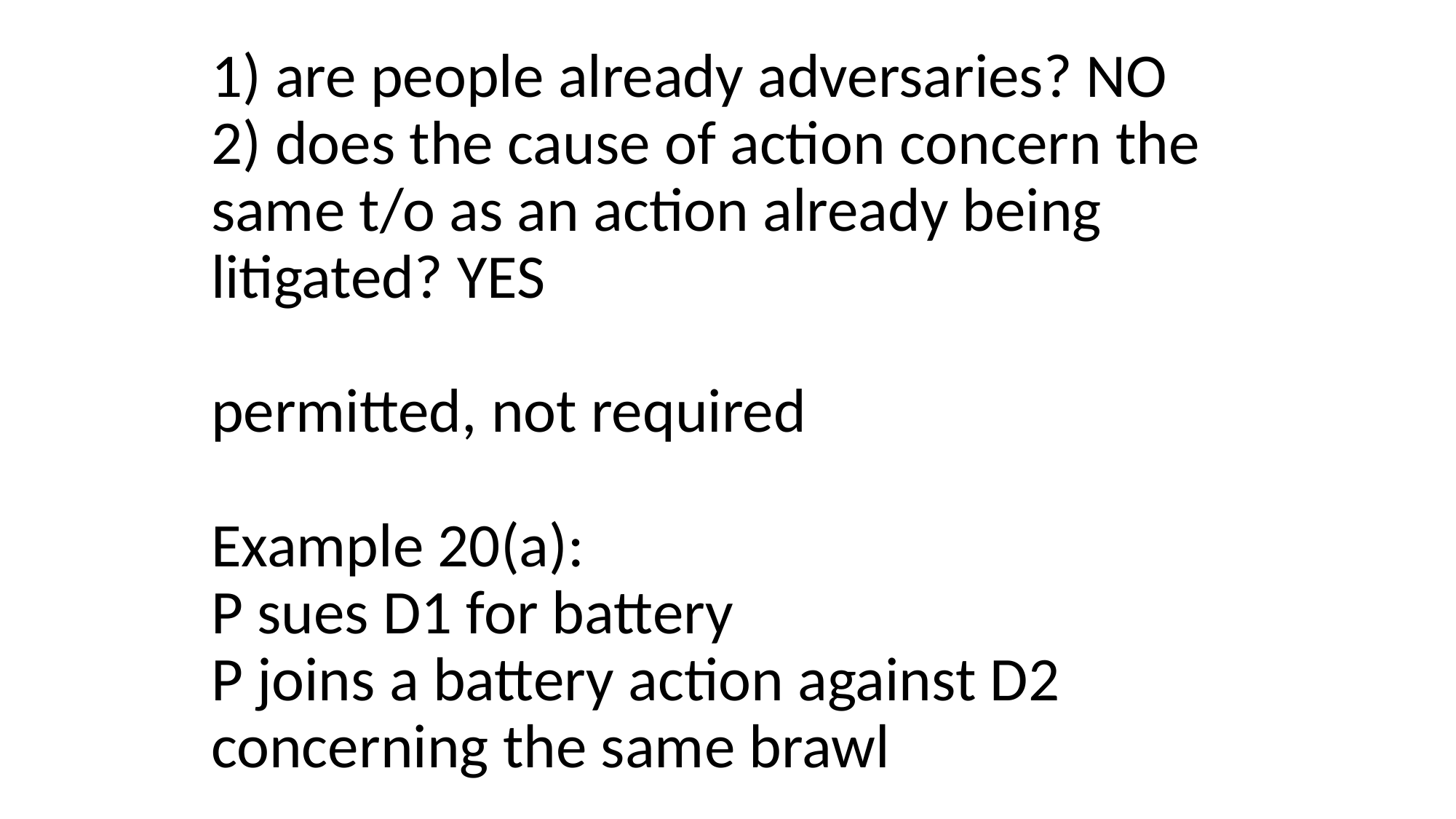

# 1) are people already adversaries? NO 2) does the cause of action concern the same t/o as an action already being litigated? YES permitted, not required Example 20(a): P sues D1 for battery P joins a battery action against D2 concerning the same brawl